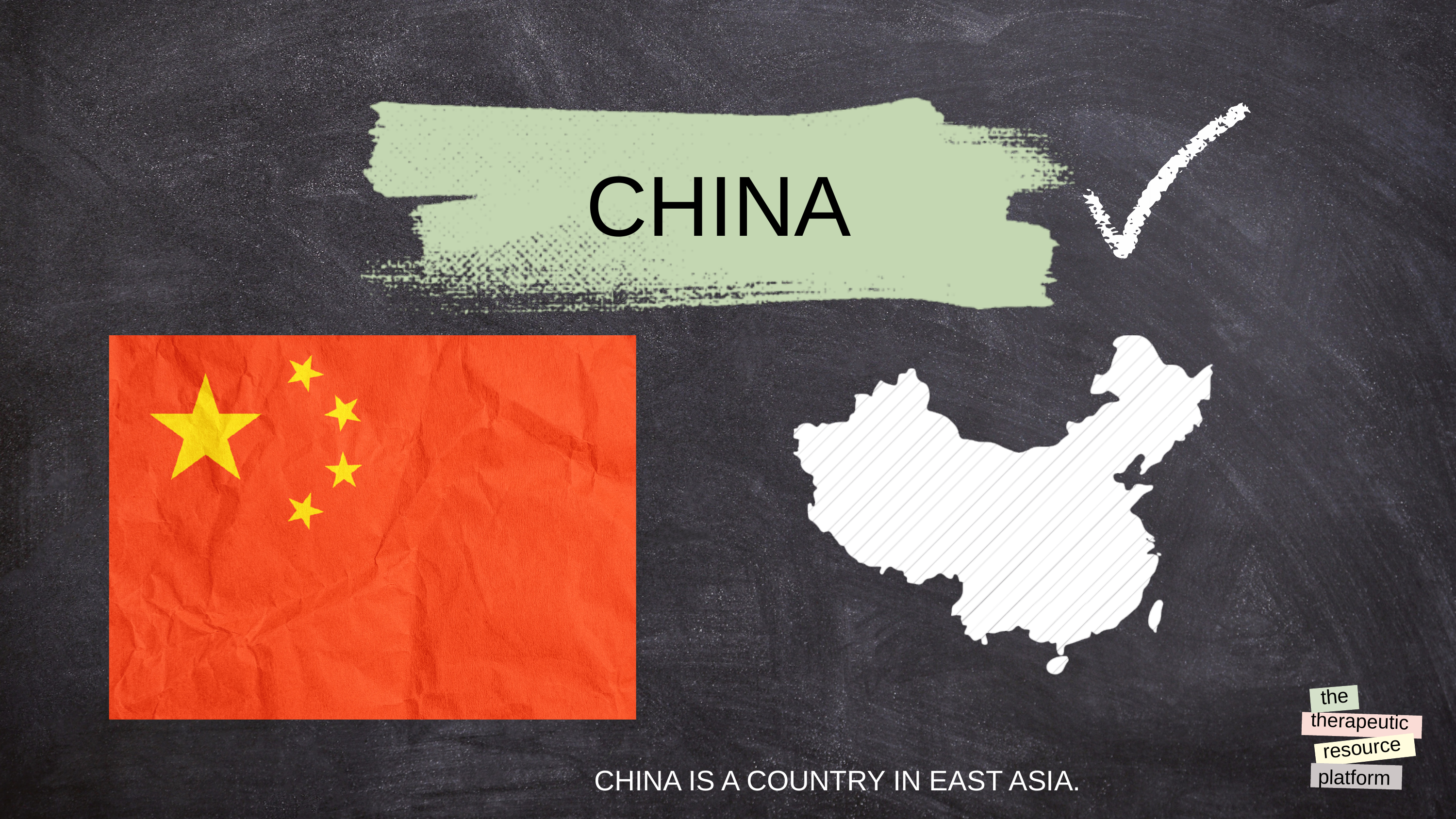

CHINA

the

therapeutic

resource
platform

@reallygreatsite

CHINA IS A COUNTRY IN EAST ASIA.